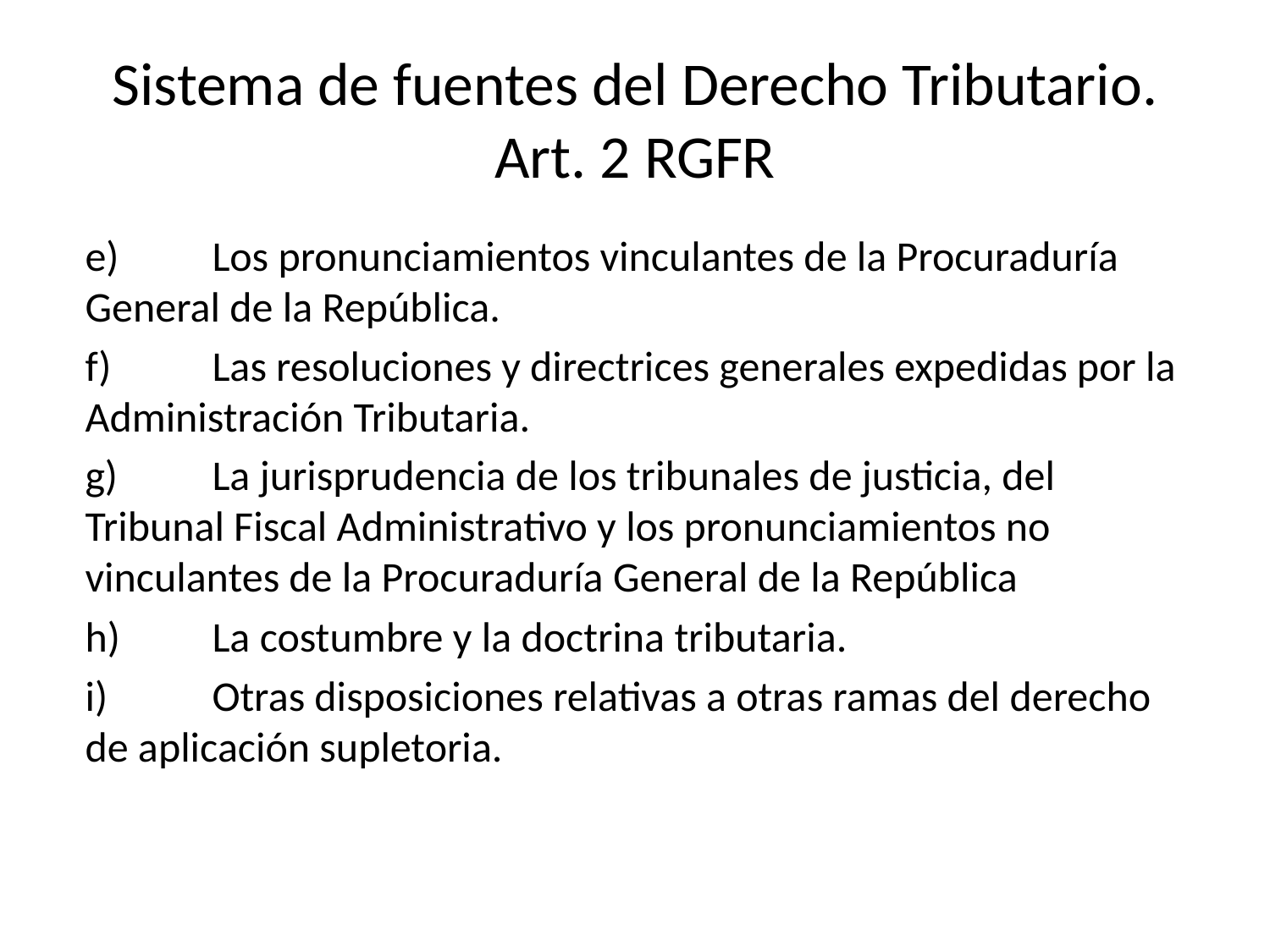

# Sistema de fuentes del Derecho Tributario. Art. 2 RGFR
	e)	Los pronunciamientos vinculantes de la Procuraduría General de la República.
	f)	Las resoluciones y directrices generales expedidas por la Administración Tributaria.
	g)	La jurisprudencia de los tribunales de justicia, del Tribunal Fiscal Administrativo y los pronunciamientos no vinculantes de la Procuraduría General de la República
	h)	La costumbre y la doctrina tributaria.
	i)	Otras disposiciones relativas a otras ramas del derecho de aplicación supletoria.